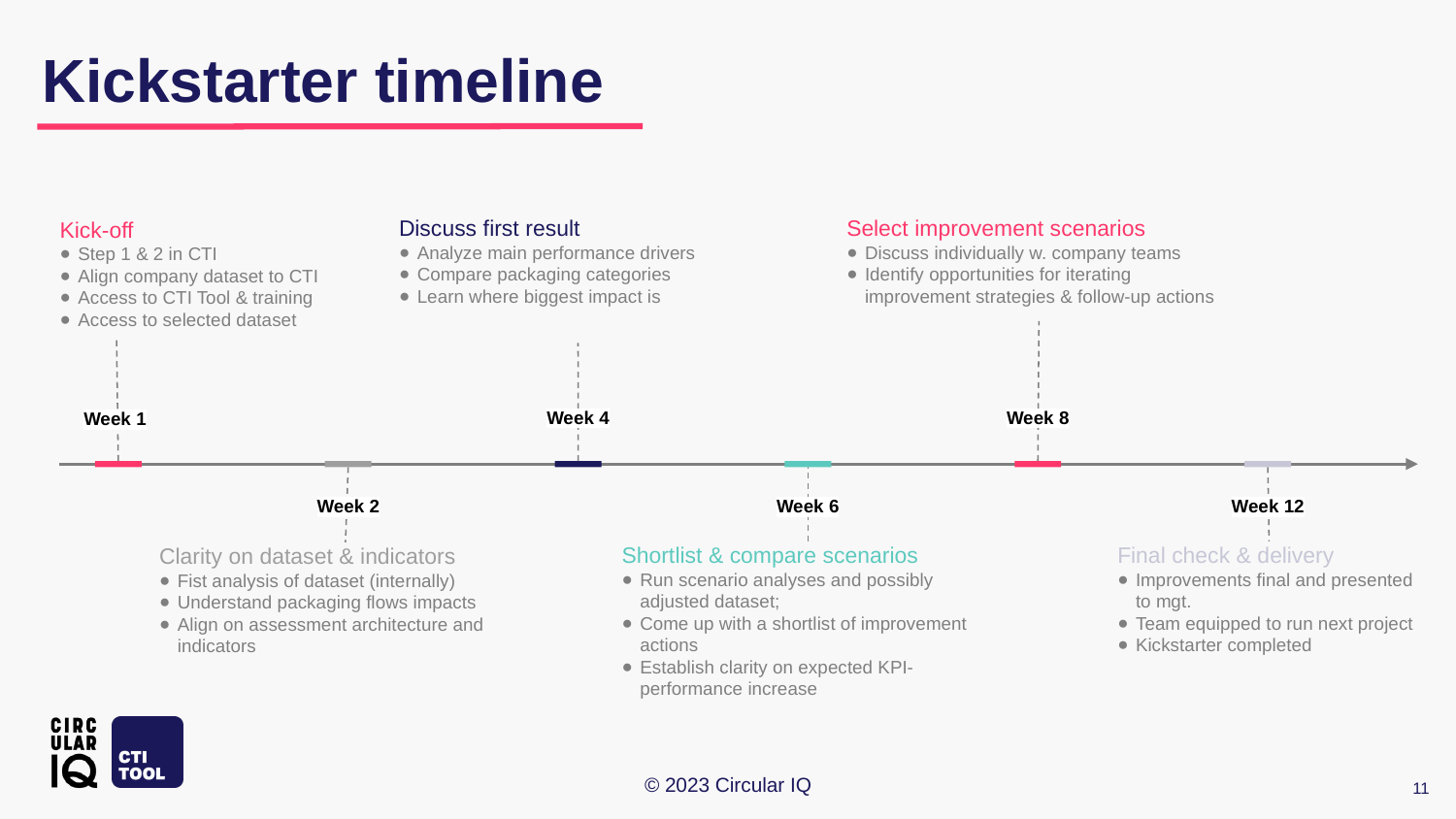

# Kickstarter timeline
Discuss first result
Analyze main performance drivers
Compare packaging categories
Learn where biggest impact is

Select improvement scenarios
Discuss individually w. company teams
Identify opportunities for iterating improvement strategies & follow-up actions
Kick-off
Step 1 & 2 in CTI
Align company dataset to CTI
Access to CTI Tool & training
Access to selected dataset
Week 4
Week 8
Week 1

Week 2
Week 6
Week 12
Shortlist & compare scenarios
Run scenario analyses and possibly adjusted dataset;
Come up with a shortlist of improvement actions
Establish clarity on expected KPI-performance increase
Final check & delivery
Improvements final and presented to mgt.
Team equipped to run next project
Kickstarter completed
Clarity on dataset & indicators
Fist analysis of dataset (internally)
Understand packaging flows impacts
Align on assessment architecture and indicators
11